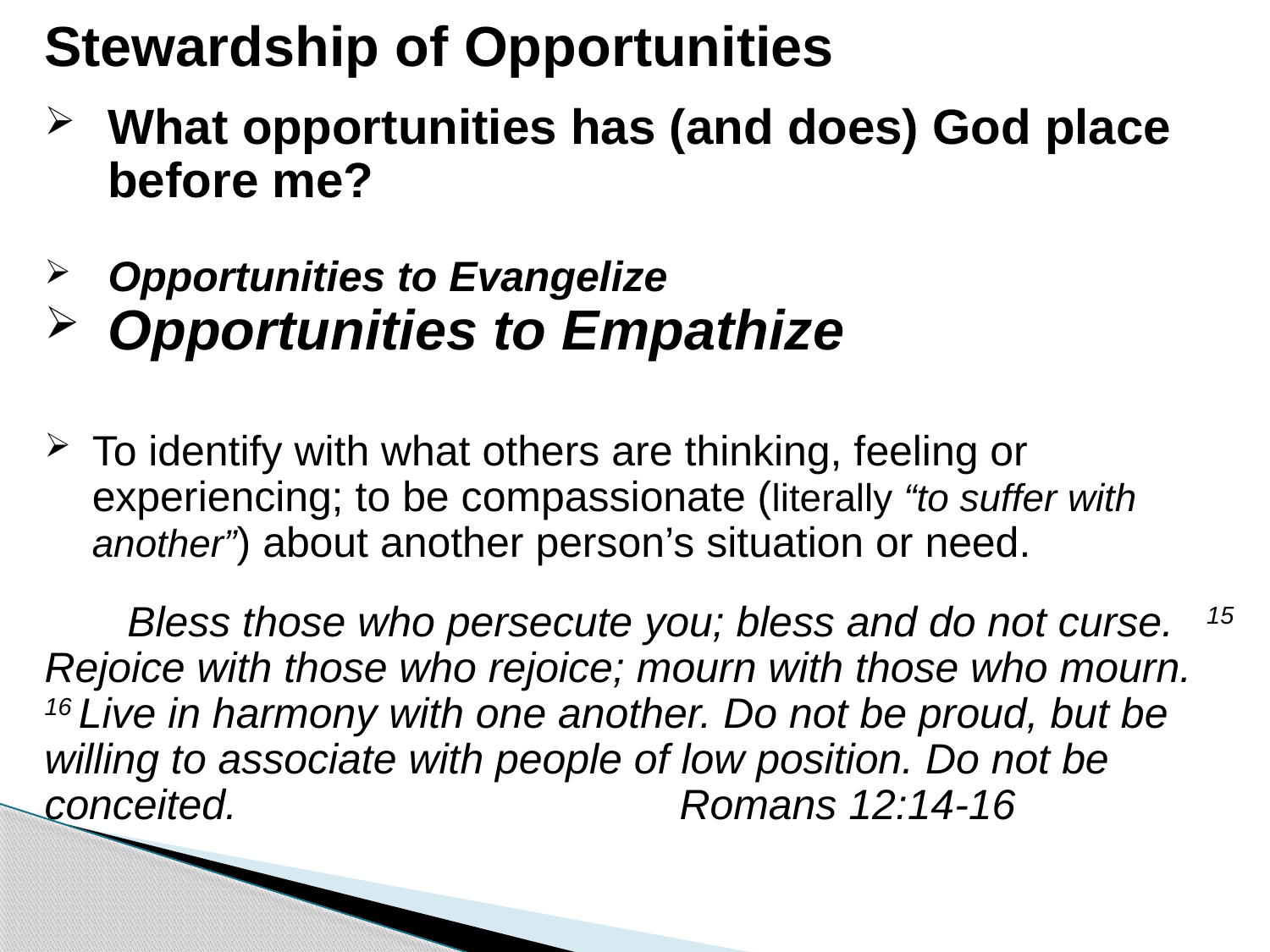

# Stewardship of Opportunities
What opportunities has (and does) God place before me?

Opportunities to Evangelize
Opportunities to Empathize

To identify with what others are thinking, feeling or experiencing; to be compassionate (literally “to suffer with another”) about another person’s situation or need.

       Bless those who persecute you; bless and do not curse.    15 Rejoice with those who rejoice; mourn with those who mourn.  16 Live in harmony with one another. Do not be proud, but be willing to associate with people of low position. Do not be conceited. 				Romans 12:14-16